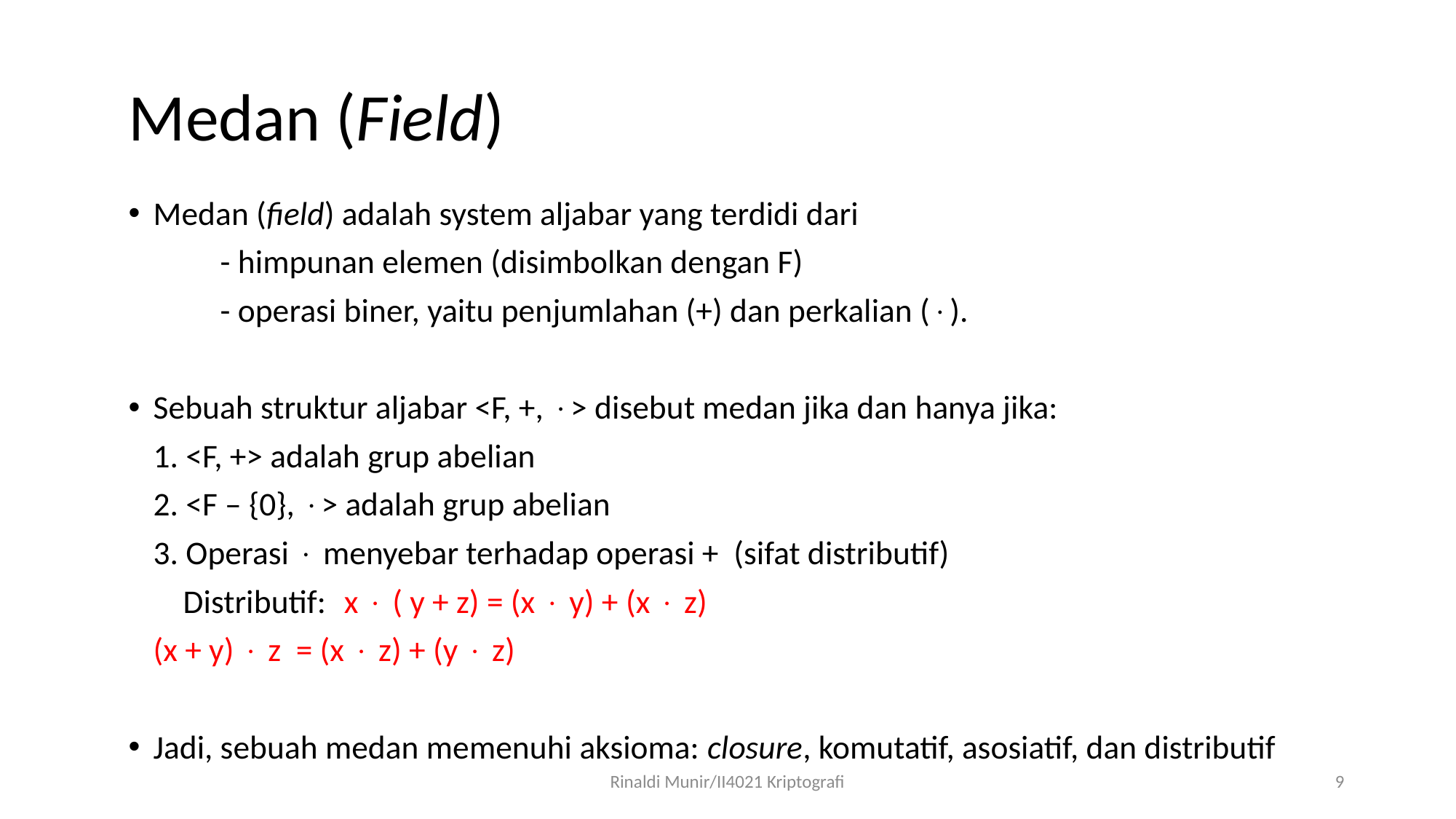

# Medan (Field)
Medan (field) adalah system aljabar yang terdidi dari
	- himpunan elemen (disimbolkan dengan F)
	- operasi biner, yaitu penjumlahan (+) dan perkalian (⋅).

Sebuah struktur aljabar <F, +, ⋅> disebut medan jika dan hanya jika:
	1. <F, +> adalah grup abelian
	2. <F – {0}, ⋅> adalah grup abelian
	3. Operasi ⋅ menyebar terhadap operasi +  (sifat distributif)
 	    Distributif:	 x ⋅ ( y + z) = (x ⋅ y) + (x ⋅ z)
			(x + y) ⋅ z  = (x ⋅ z) + (y ⋅ z)

Jadi, sebuah medan memenuhi aksioma: closure, komutatif, asosiatif, dan distributif

Rinaldi Munir/II4021 Kriptografi
9